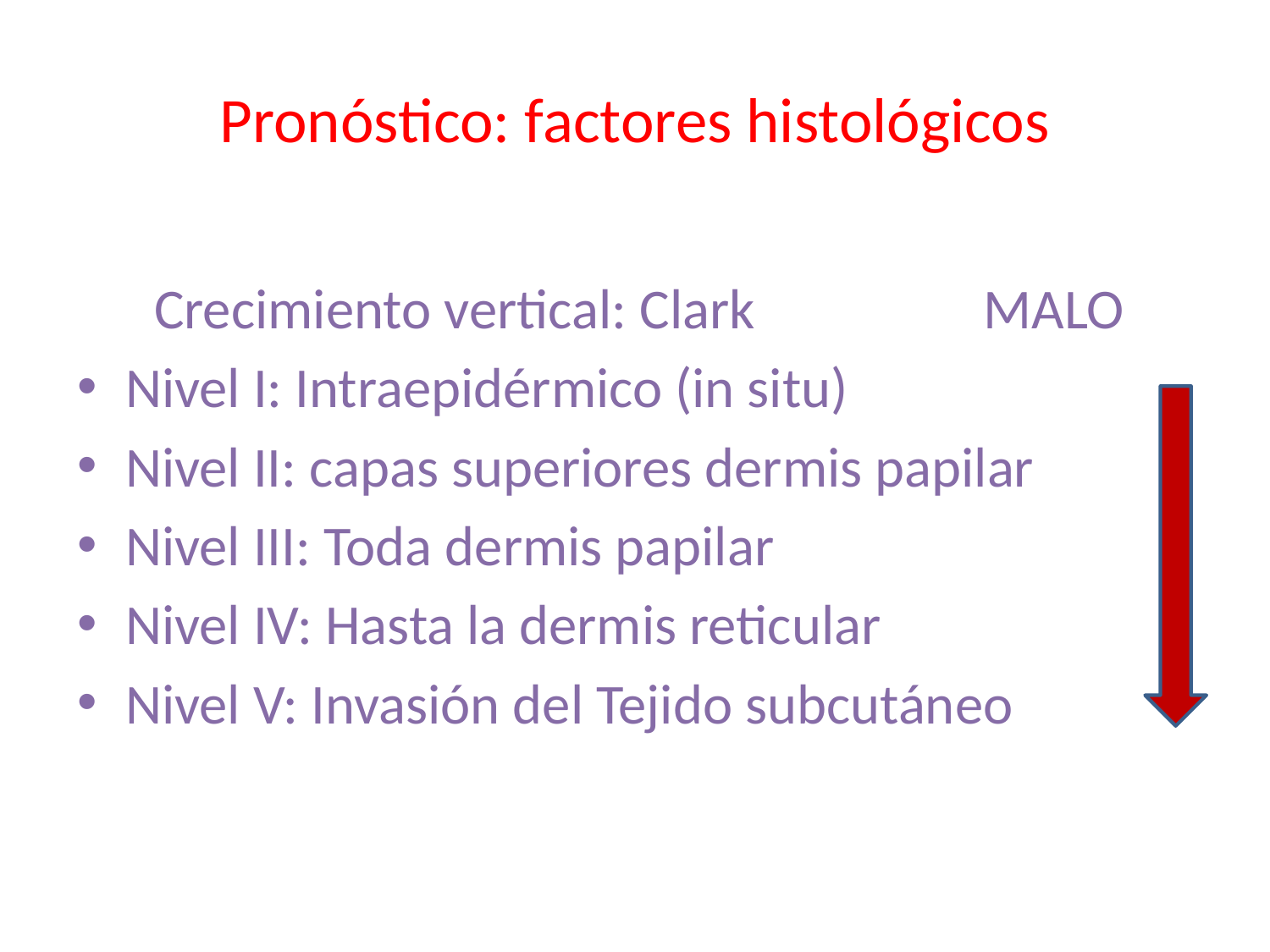

# Pronóstico: factores histológicos
Crecimiento vertical: Clark                  MALO
Nivel I: Intraepidérmico (in situ)
Nivel II: capas superiores dermis papilar
Nivel III: Toda dermis papilar
Nivel IV: Hasta la dermis reticular
Nivel V: Invasión del Tejido subcutáneo